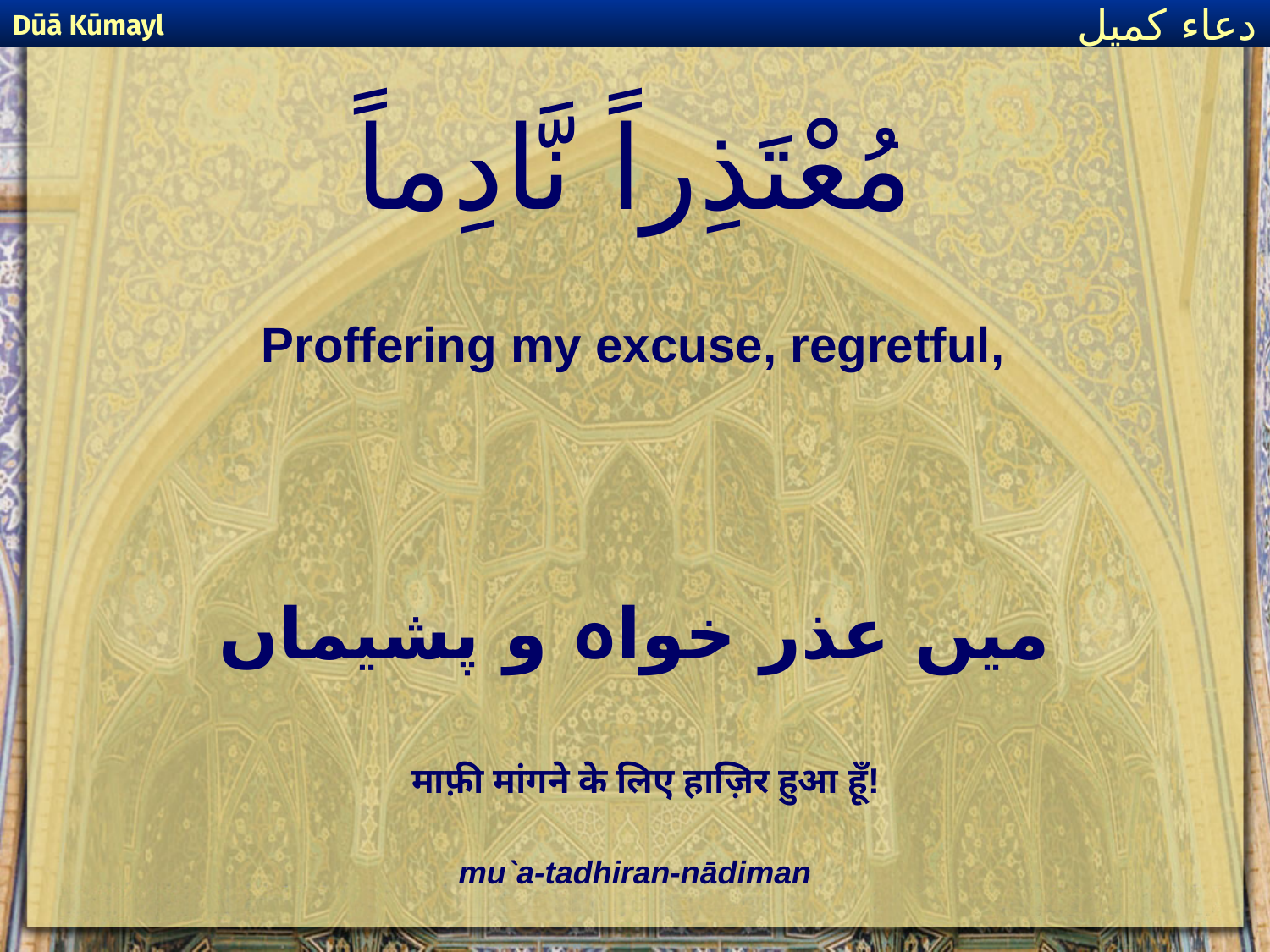

Dūā Kūmayl
دعاء كميل
# مُعْتَذِراً نَّادِماً
Proffering my excuse, regretful,
میں عذر خواہ و پشیماں
माफ़ी मांगने के लिए हाज़िर हुआ हूँ!
mu`a-tadhiran-nādiman